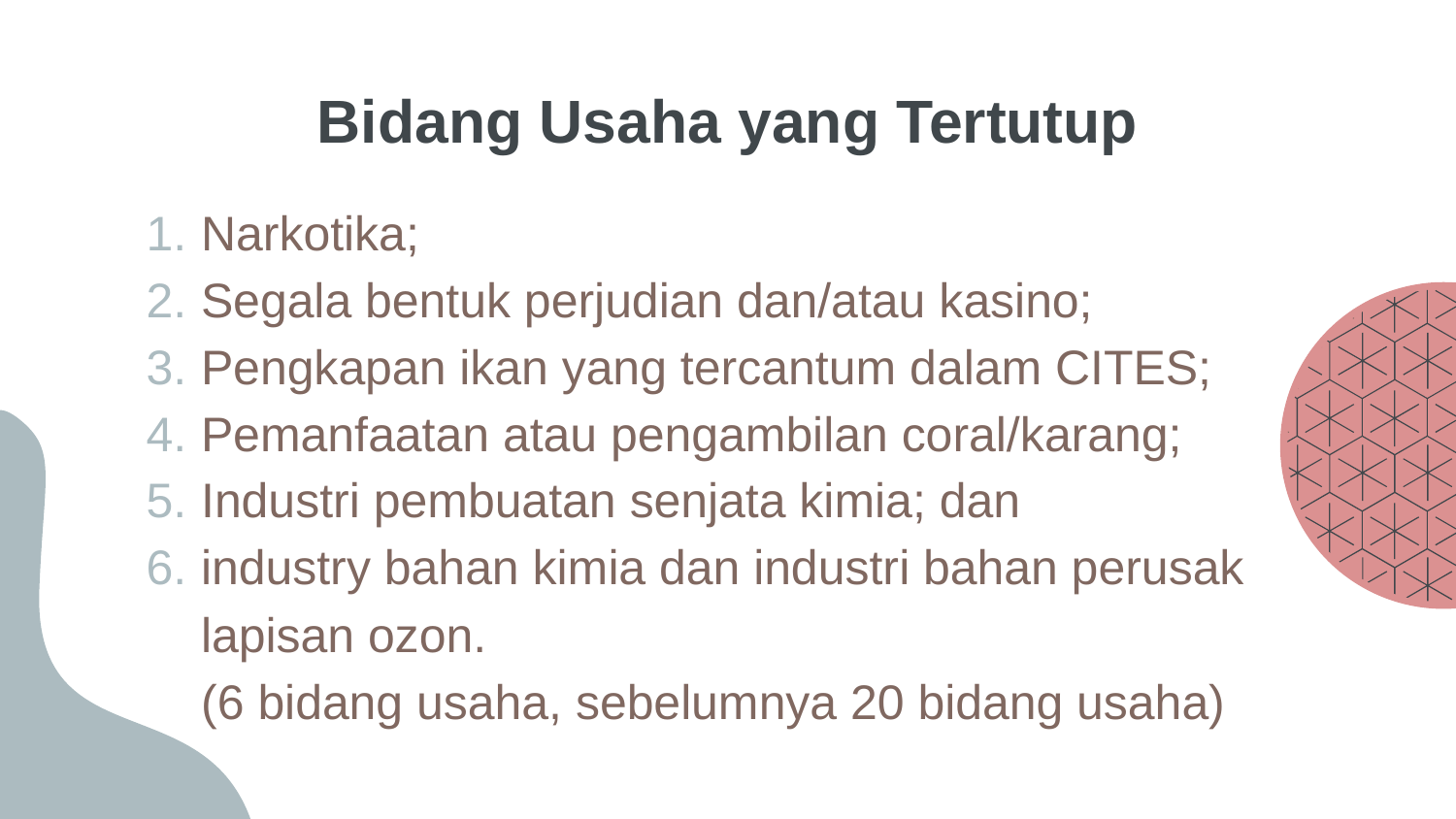

# Bidang Usaha yang Tertutup
Narkotika;
Segala bentuk perjudian dan/atau kasino;
Pengkapan ikan yang tercantum dalam CITES;
Pemanfaatan atau pengambilan coral/karang;
Industri pembuatan senjata kimia; dan
industry bahan kimia dan industri bahan perusak lapisan ozon.
(6 bidang usaha, sebelumnya 20 bidang usaha)